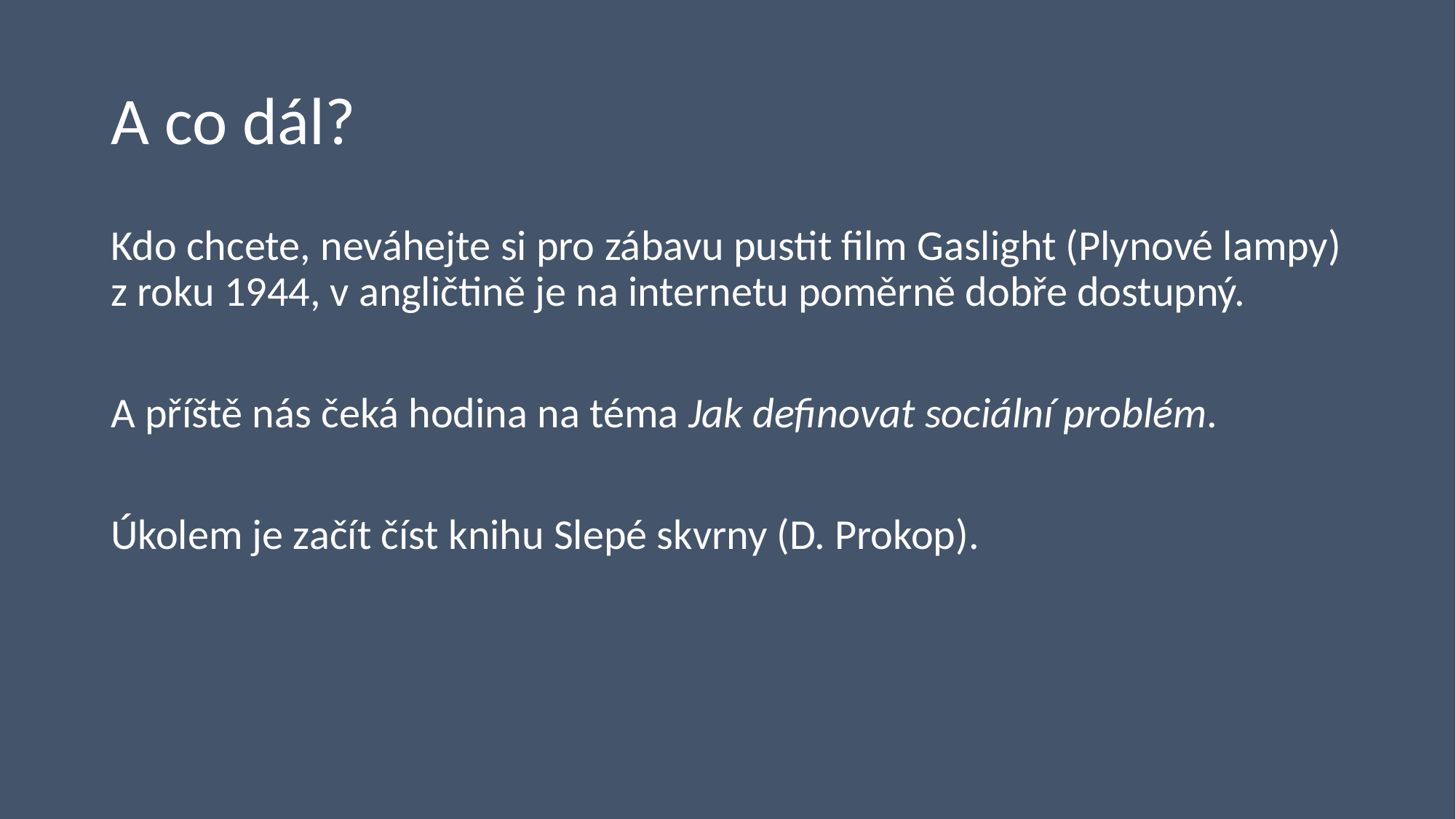

# A co dál?
Kdo chcete, neváhejte si pro zábavu pustit film Gaslight (Plynové lampy) z roku 1944, v angličtině je na internetu poměrně dobře dostupný.

A příště nás čeká hodina na téma Jak definovat sociální problém.

Úkolem je začít číst knihu Slepé skvrny (D. Prokop).